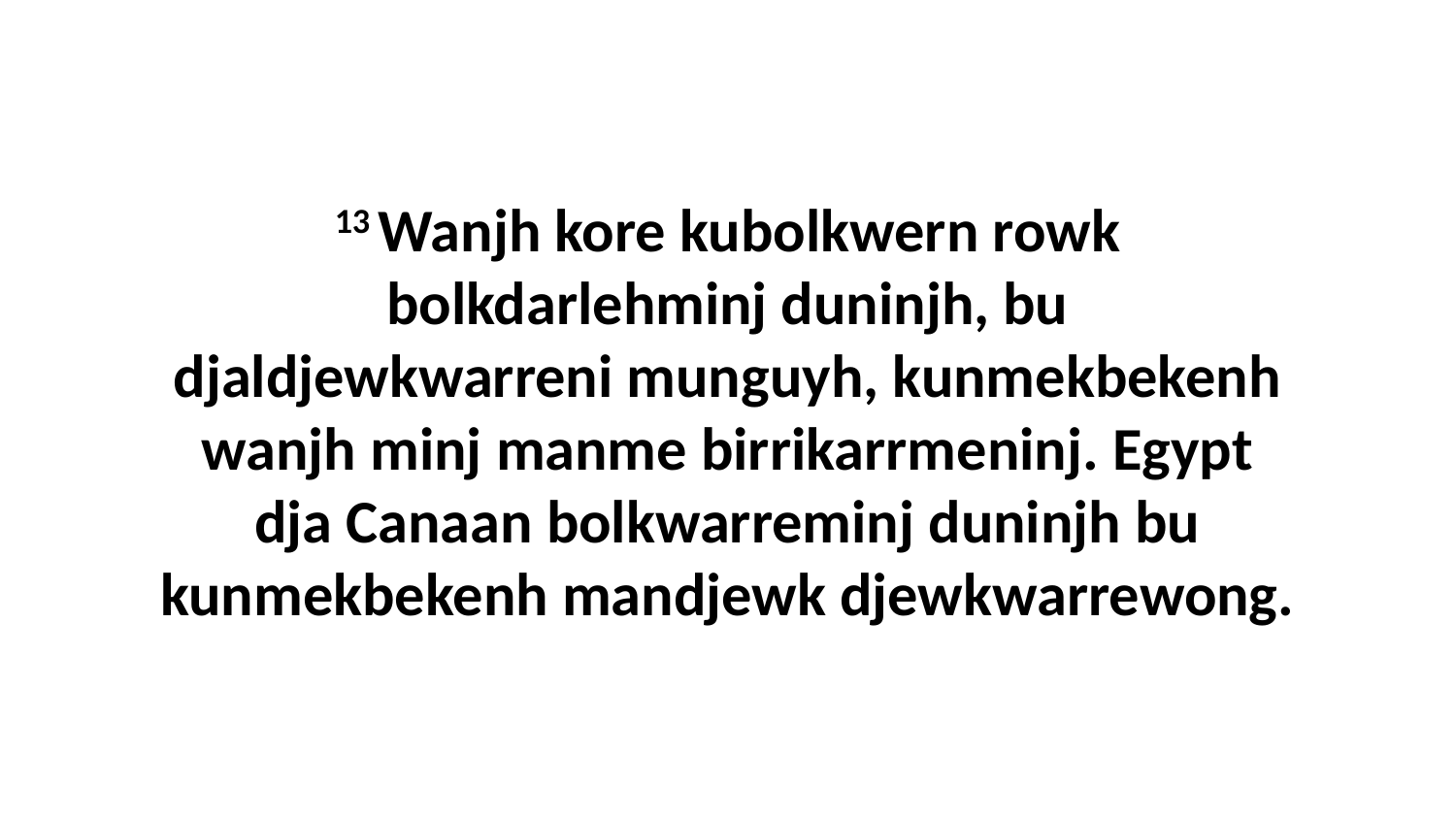

13 Wanjh kore kubolkwern rowk bolkdarlehminj duninjh, bu djaldjewkwarreni munguyh, kunmekbekenh wanjh minj manme birrikarrmeninj. Egypt dja Canaan bolkwarreminj duninjh bu kunmekbekenh mandjewk djewkwarrewong.